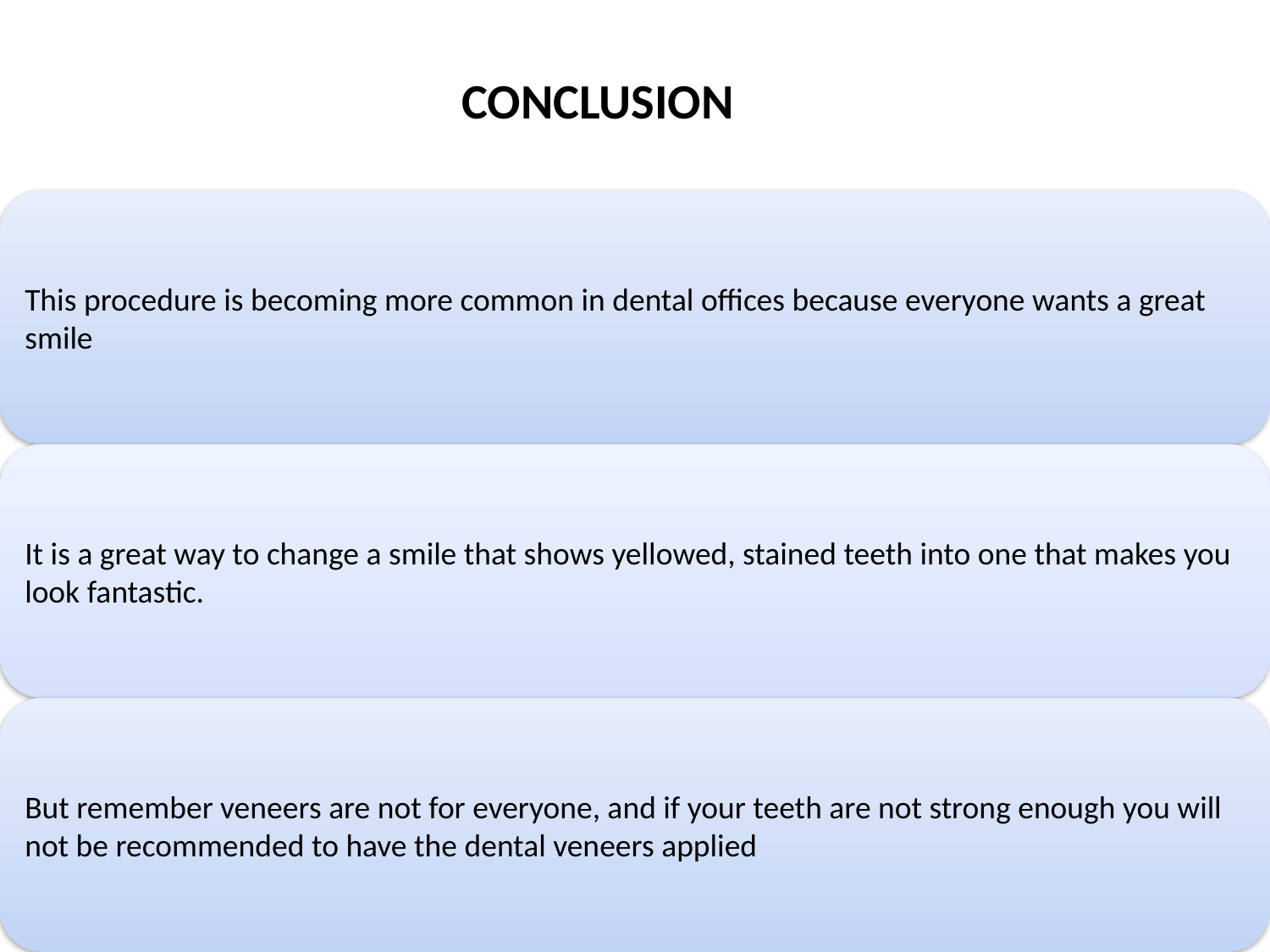

CONCLUSION
This procedure is becoming more common in dental offices because everyone wants a great smile
It is a great way to change a smile that shows yellowed, stained teeth into one that makes you look fantastic.
But remember veneers are not for everyone, and if your teeth are not strong enough you will not be recommended to have the dental veneers applied